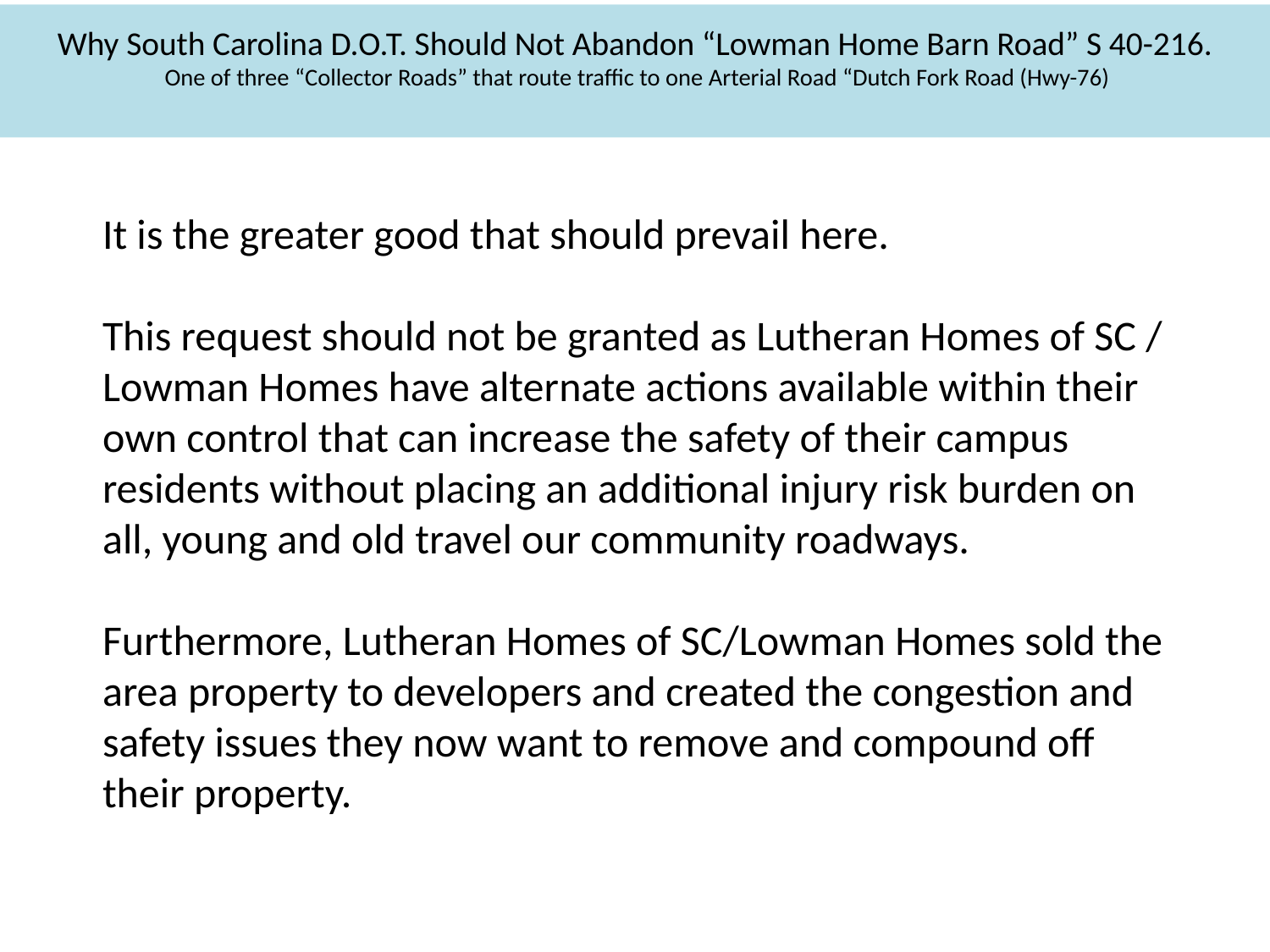

# Why South Carolina D.O.T. Should Not Abandon “Lowman Home Barn Road” S 40-216. One of three “Collector Roads” that route traffic to one Arterial Road “Dutch Fork Road (Hwy-76)
It is the greater good that should prevail here.

This request should not be granted as Lutheran Homes of SC / Lowman Homes have alternate actions available within their own control that can increase the safety of their campus residents without placing an additional injury risk burden on all, young and old travel our community roadways.

Furthermore, Lutheran Homes of SC/Lowman Homes sold the area property to developers and created the congestion and safety issues they now want to remove and compound off their property.